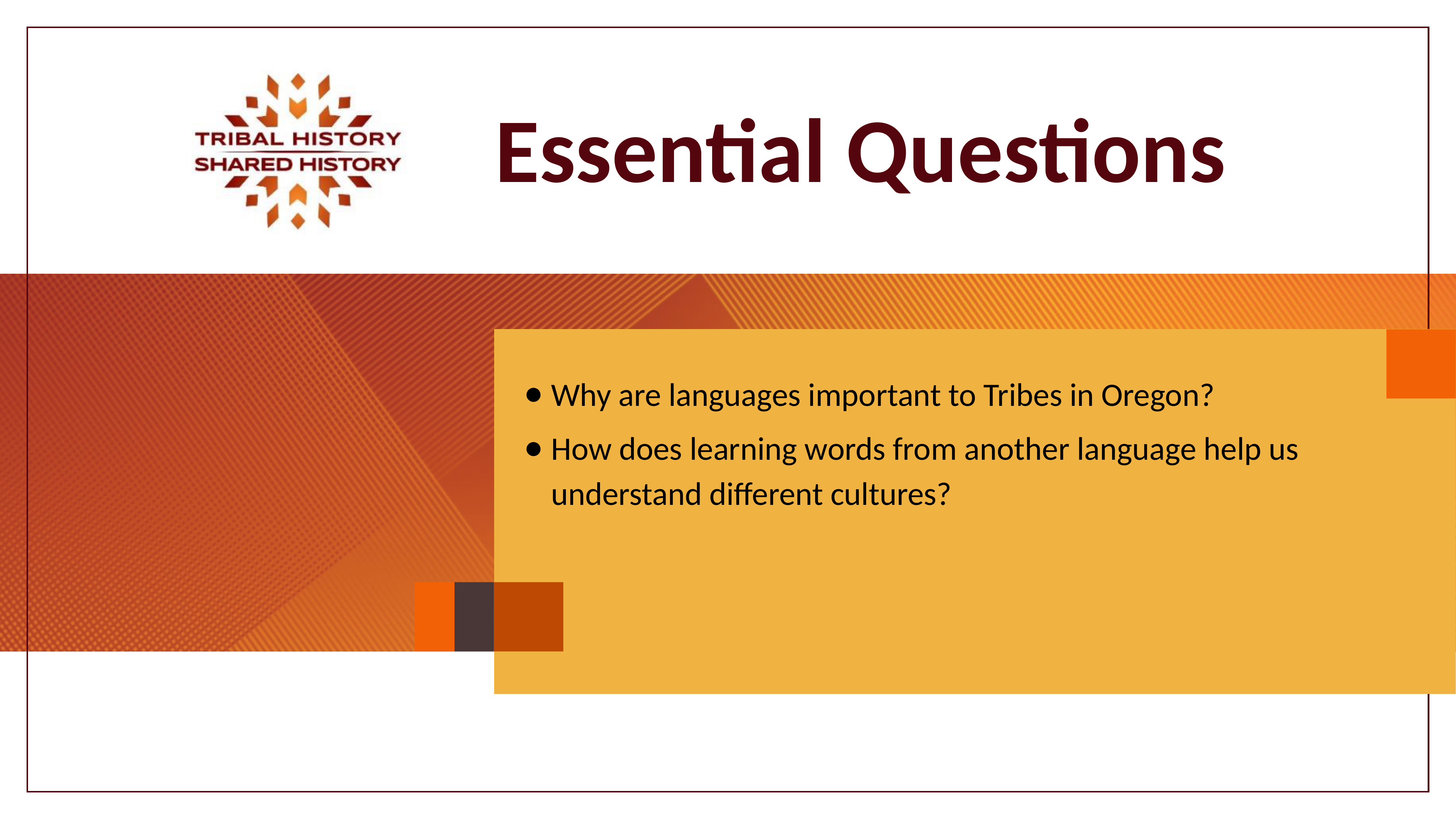

# Essential Questions
Why are languages important to Tribes in Oregon?
How does learning words from another language help us understand different cultures?